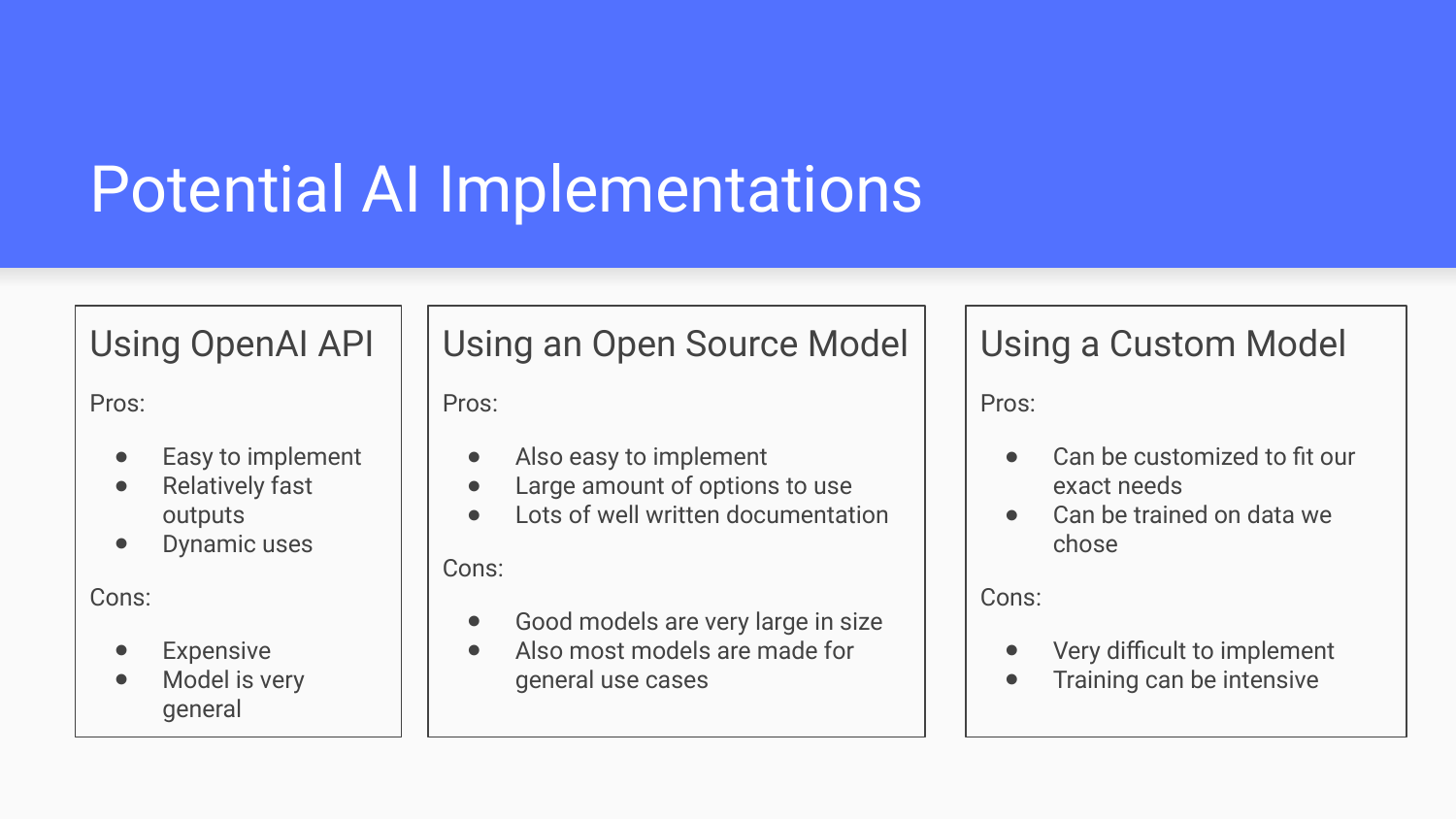

# Potential AI Implementations
Using OpenAI API
Pros:
Easy to implement
Relatively fast outputs
Dynamic uses
Cons:
Expensive
Model is very general
Using an Open Source Model
Pros:
Also easy to implement
Large amount of options to use
Lots of well written documentation
Cons:
Good models are very large in size
Also most models are made for general use cases
Using a Custom Model
Pros:
Can be customized to fit our exact needs
Can be trained on data we chose
Cons:
Very difficult to implement
Training can be intensive